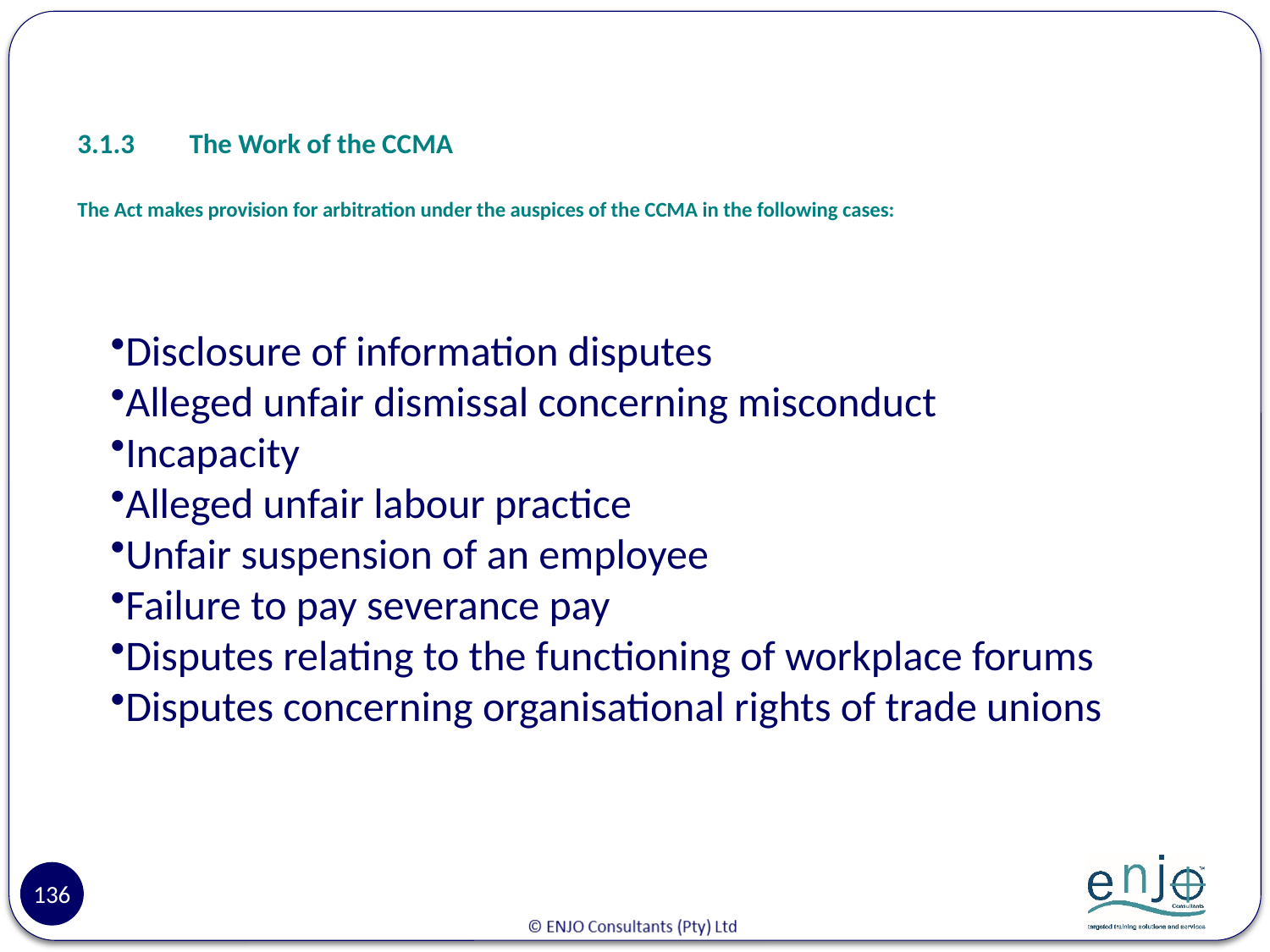

# 3.1.3	The Work of the CCMA   The Act makes provision for arbitration under the auspices of the CCMA in the following cases:

Disclosure of information disputes
Alleged unfair dismissal concerning misconduct
Incapacity
Alleged unfair labour practice
Unfair suspension of an employee
Failure to pay severance pay
Disputes relating to the functioning of workplace forums
Disputes concerning organisational rights of trade unions

136